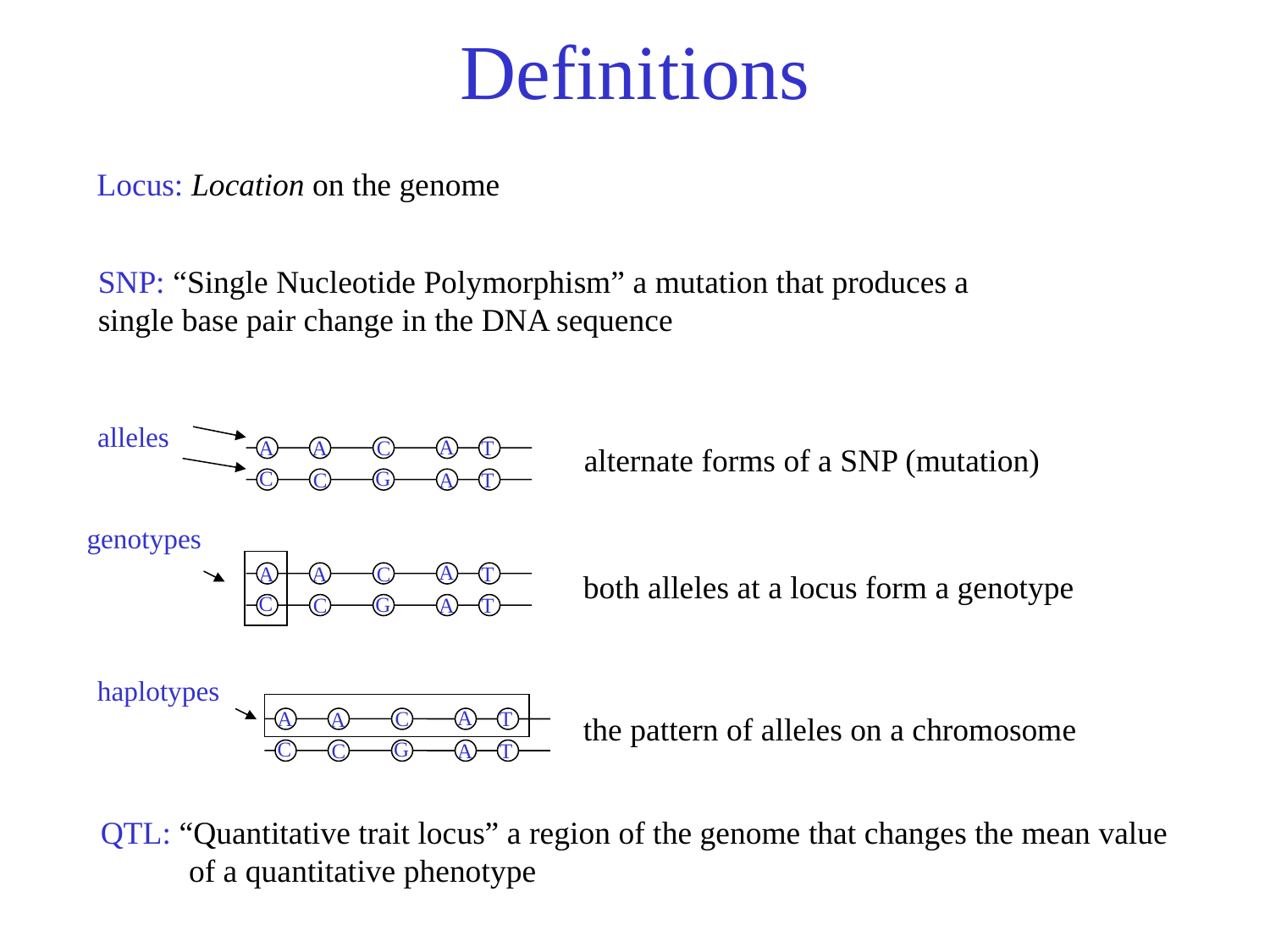

# Definitions
Locus: Location on the genome
SNP: “Single Nucleotide Polymorphism” a mutation that produces a
single base pair change in the DNA sequence
alleles

A
A
C
T
A
alternate forms of a SNP (mutation)

C
G
C
A
T

genotypes

A
A
C
T
A
both alleles at a locus form a genotype

C
G
C
A
T

haplotypes

A
A
C
T
A
the pattern of alleles on a chromosome

C
G
C
A
T

QTL: “Quantitative trait locus” a region of the genome that changes the mean value
           of a quantitative phenotype